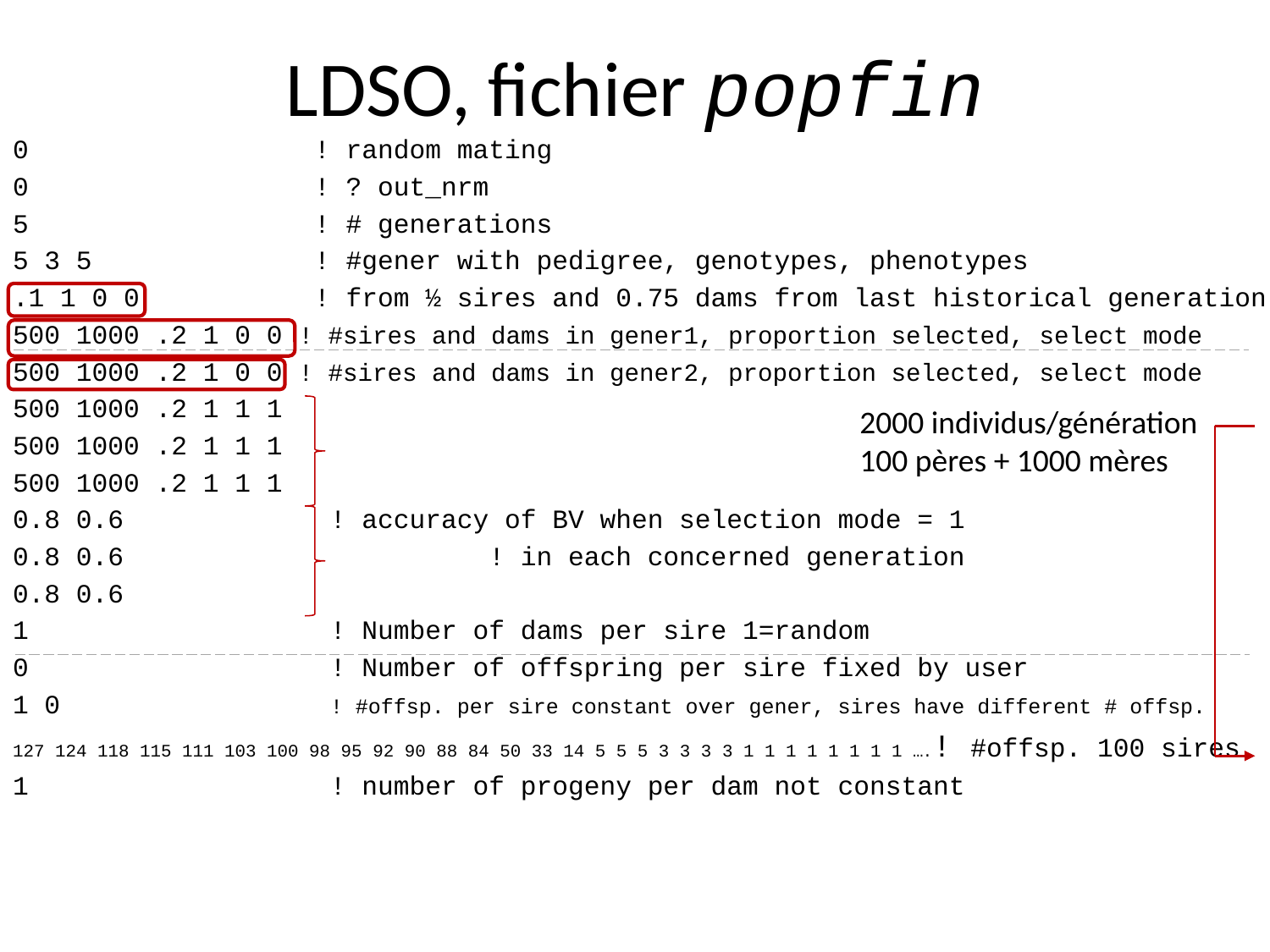

# LDSO, fichier popfin
0                  ! random mating
0                  ! ? out_nrm
5                  ! # generations
5 3 5              ! #gener with pedigree, genotypes, phenotypes
.1 1 0 0           ! from ½ sires and 0.75 dams from last historical generation
500 1000 .2 1 0 0 ! #sires and dams in gener1, proportion selected, select mode
500 1000 .2 1 0 0 ! #sires and dams in gener2, proportion selected, select mode
500 1000 .2 1 1 1
500 1000 .2 1 1 1
500 1000 .2 1 1 1
0.8 0.6             ! accuracy of BV when selection mode = 1
0.8 0.6                       ! in each concerned generation
0.8 0.6
1                   ! Number of dams per sire 1=random
0                   ! Number of offspring per sire fixed by user
1 0                 ! #offsp. per sire constant over gener, sires have different # offsp.
127 124 118 115 111 103 100 98 95 92 90 88 84 50 33 14 5 5 5 3 3 3 3 1 1 1 1 1 1 1 1 ….! #offsp. 100 sires
1                   ! number of progeny per dam not constant

2000 individus/génération
100 pères + 1000 mères